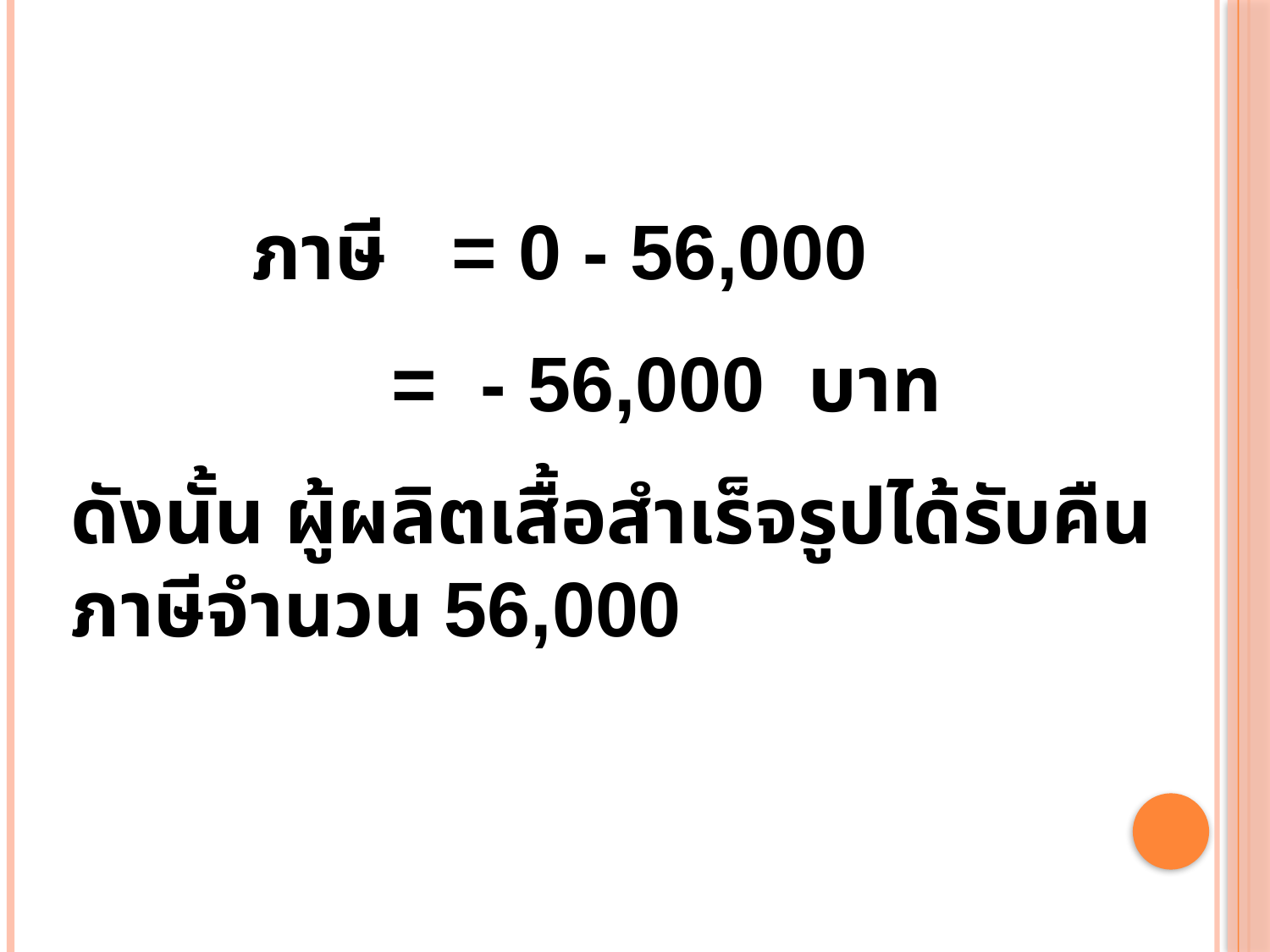

ภาษี	= 0 - 56,000
	         =  - 56,000  บาท
ดังนั้น ผู้ผลิตเสื้อสำเร็จรูปได้รับคืนภาษีจำนวน 56,000